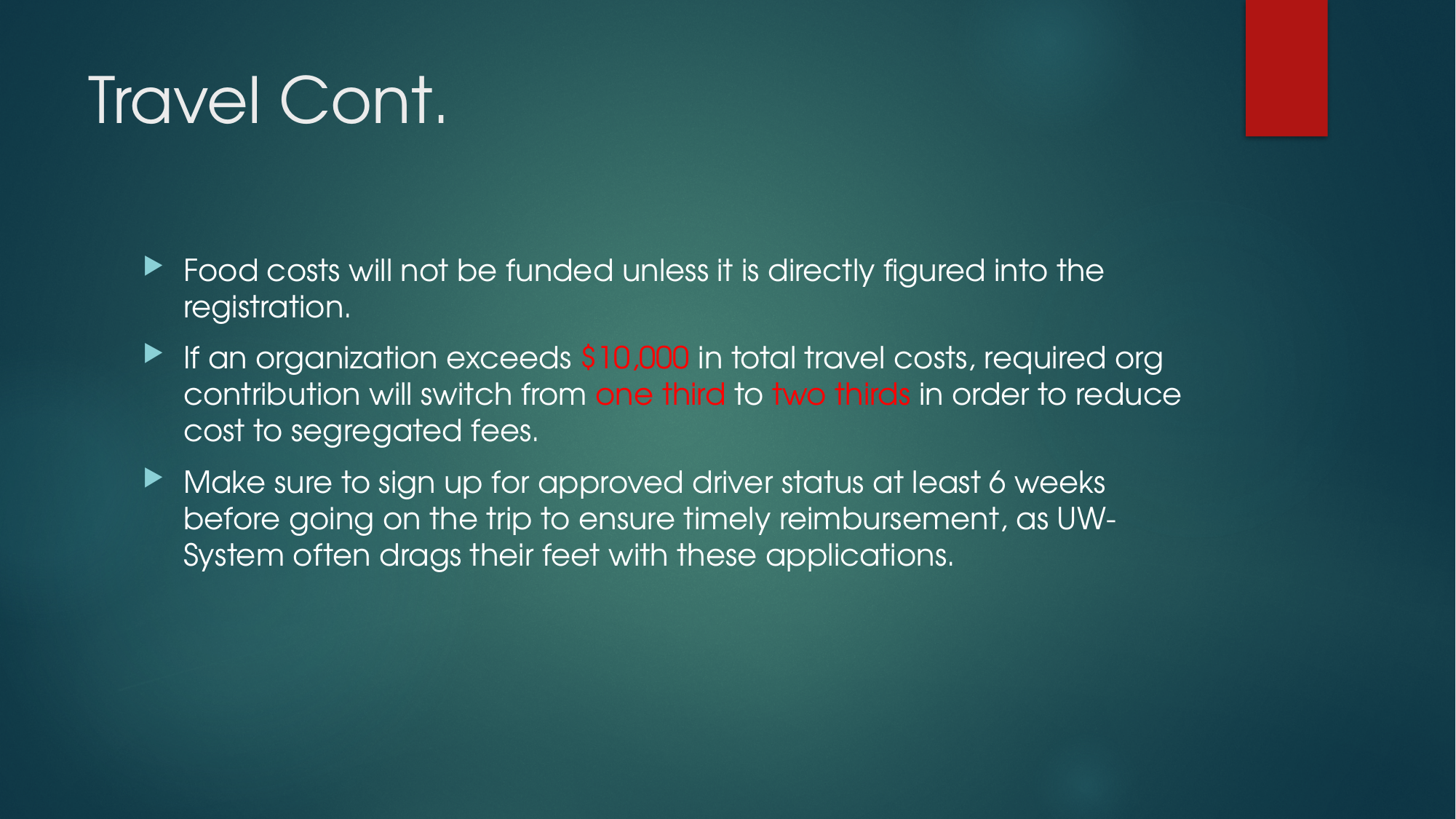

# Travel Cont.
Food costs will not be funded unless it is directly figured into the registration.
If an organization exceeds $10,000 in total travel costs, required org contribution will switch from one third to two thirds in order to reduce cost to segregated fees.
Make sure to sign up for approved driver status at least 6 weeks before going on the trip to ensure timely reimbursement, as UW-System often drags their feet with these applications.